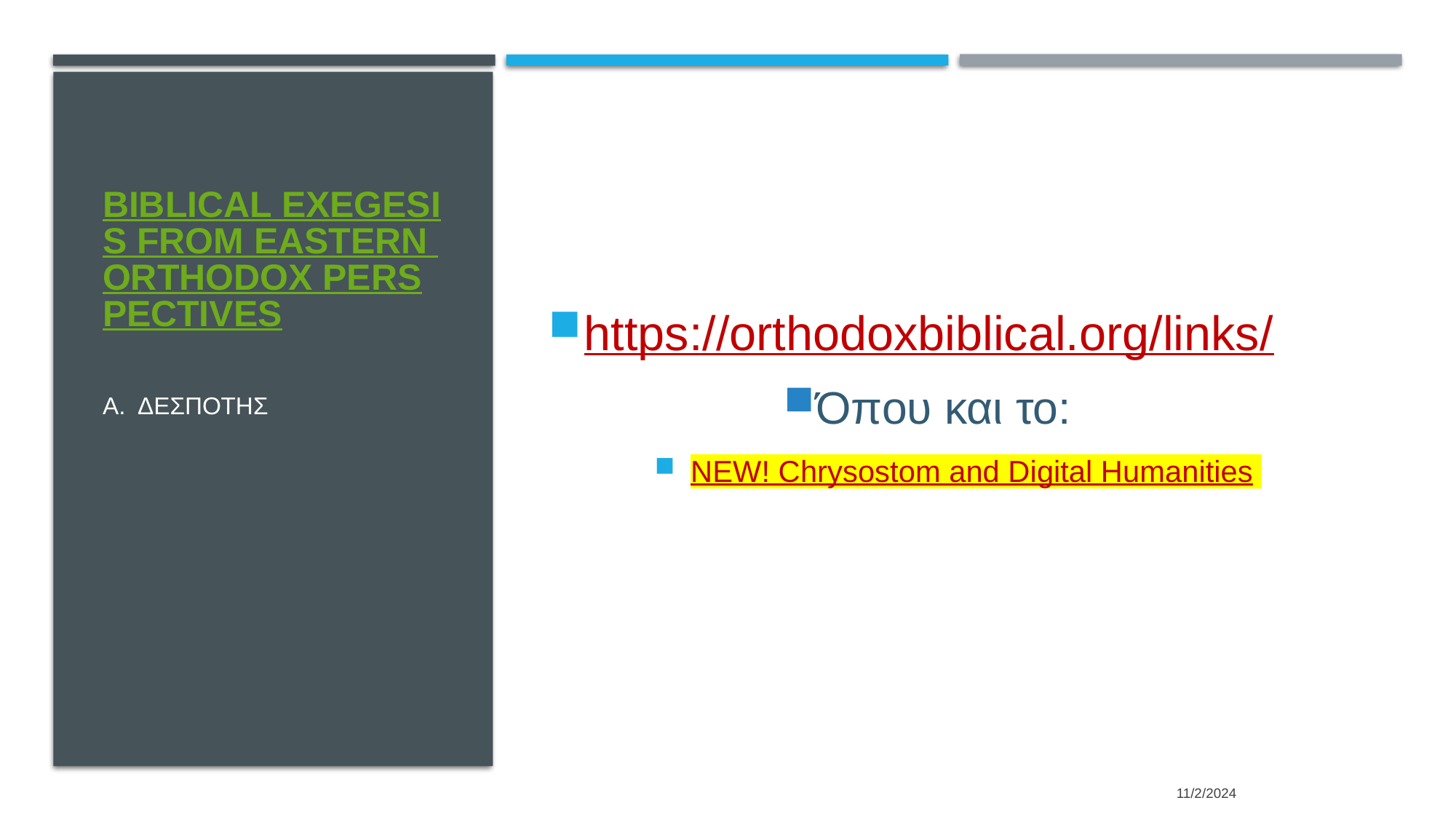

https://orthodoxbiblical.org/links/
Όπου και το:
NEW! Chrysostom and Digital Humanities
# Biblical Exegesis from Eastern Orthodox Perspectives

Α.  ΔΕΣΠΟΤΗΣ
11/2/2024